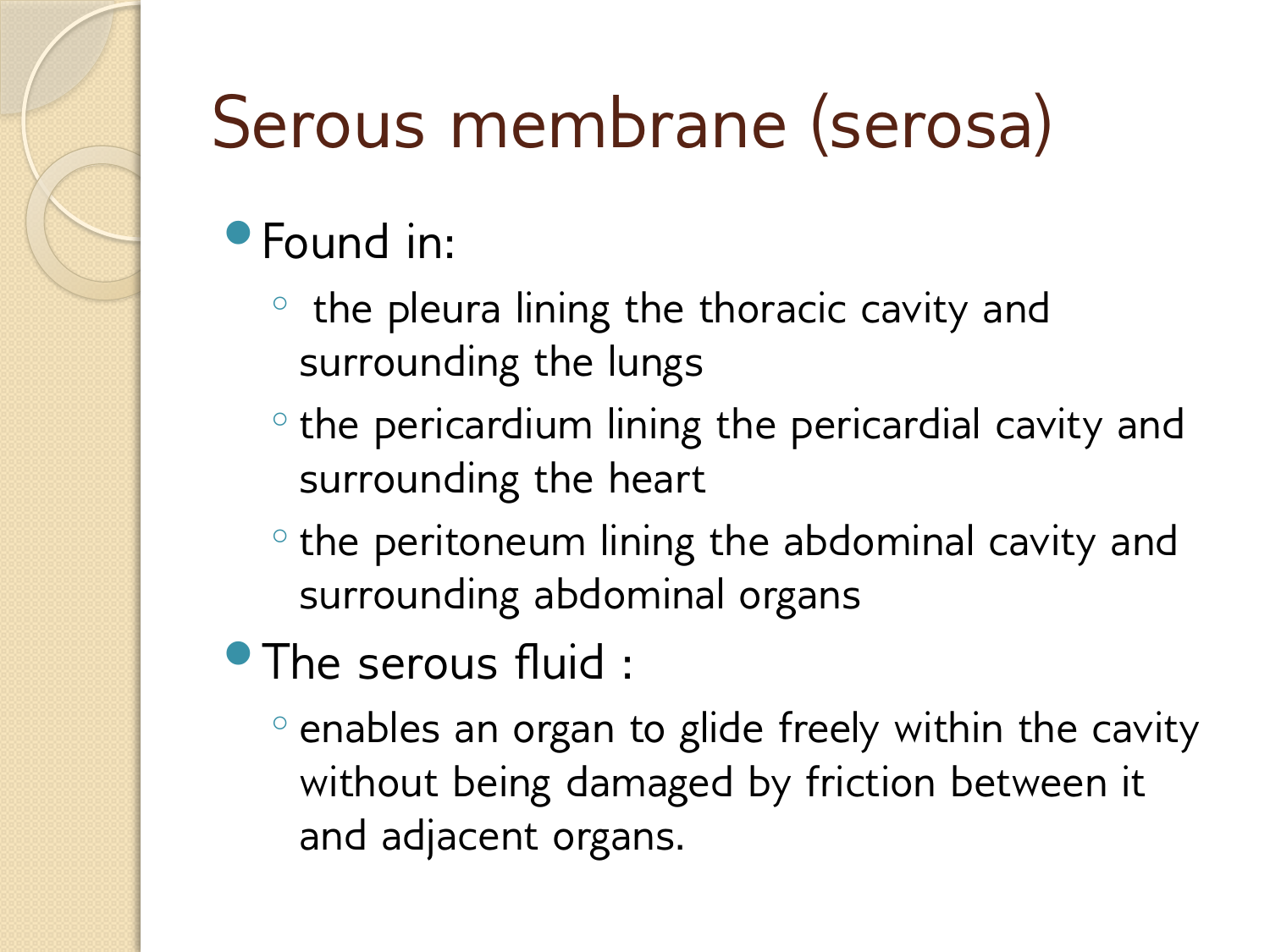

# Serous membrane (serosa)
Found in:
 the pleura lining the thoracic cavity and surrounding the lungs
the pericardium lining the pericardial cavity and surrounding the heart
the peritoneum lining the abdominal cavity and surrounding abdominal organs
The serous fluid :
enables an organ to glide freely within the cavity without being damaged by friction between it and adjacent organs.